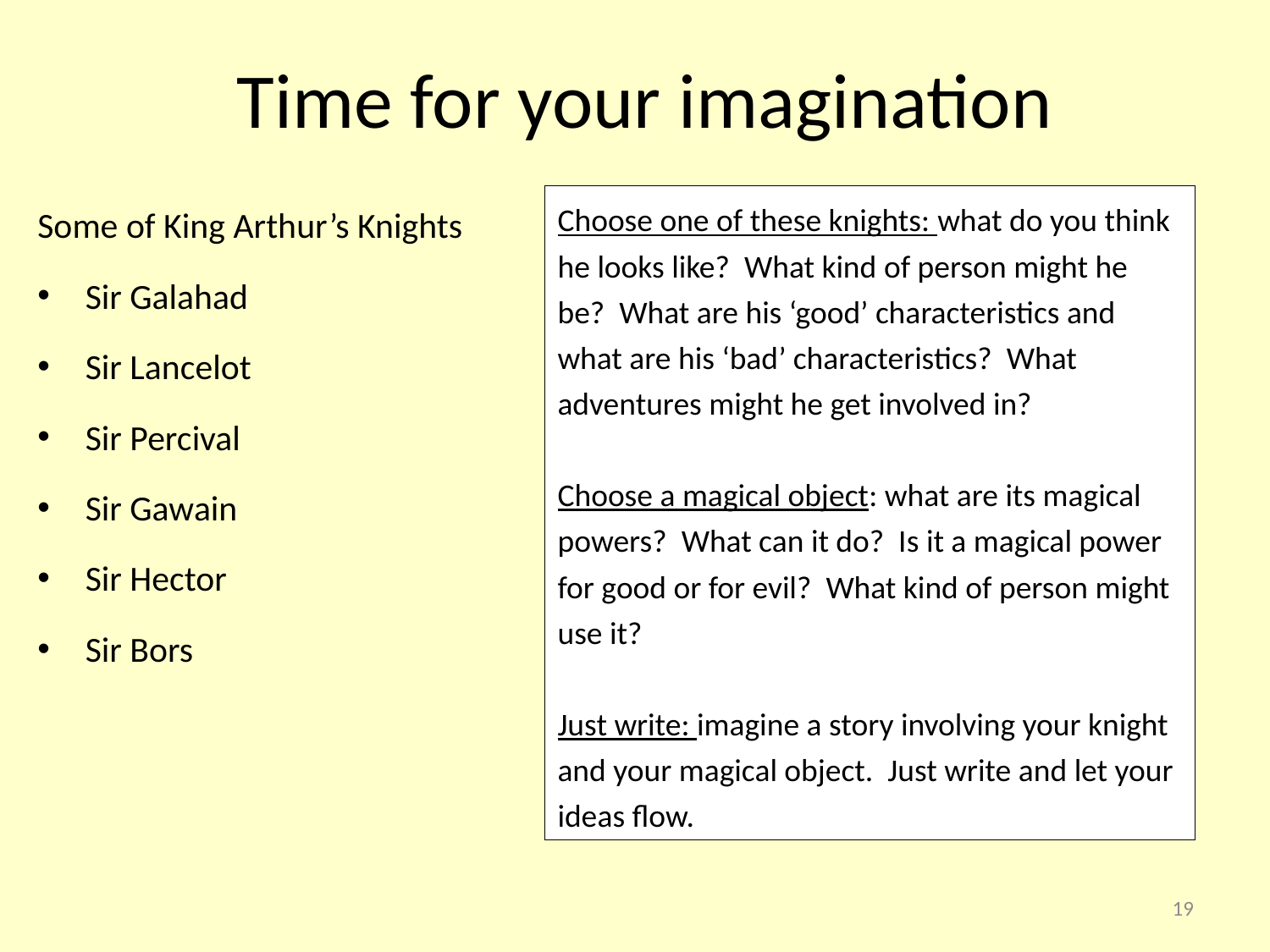

# Time for your imagination
Some of King Arthur’s Knights
Sir Galahad
Sir Lancelot
Sir Percival
Sir Gawain
Sir Hector
Sir Bors

Choose one of these knights: what do you think he looks like?  What kind of person might he be?  What are his ‘good’ characteristics and what are his ‘bad’ characteristics?  What adventures might he get involved in?

Choose a magical object: what are its magical powers?  What can it do?  Is it a magical power for good or for evil?  What kind of person might use it?

Just write: imagine a story involving your knight and your magical object.  Just write and let your ideas flow.
19